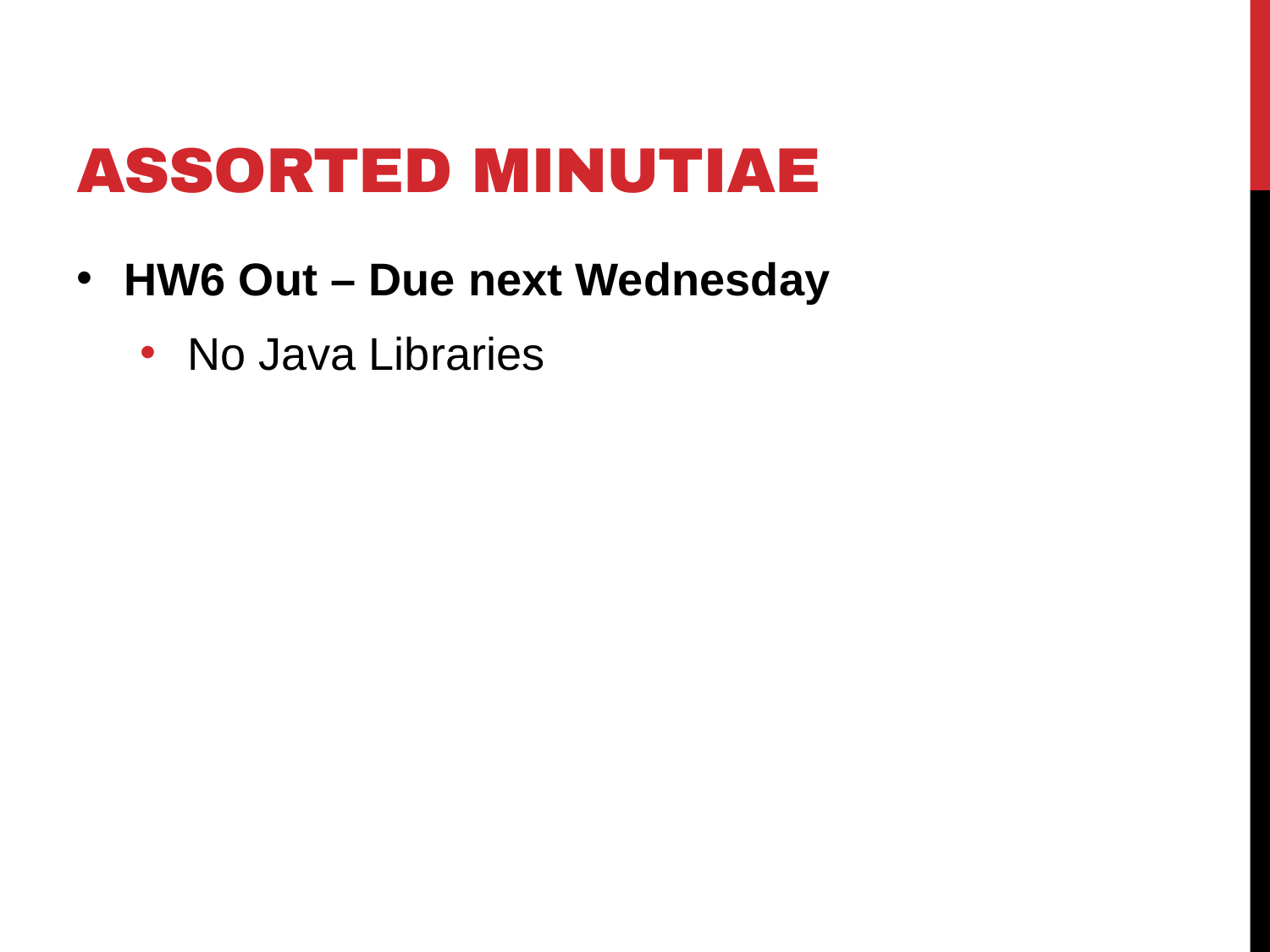

# Assorted Minutiae
HW6 Out – Due next Wednesday
No Java Libraries